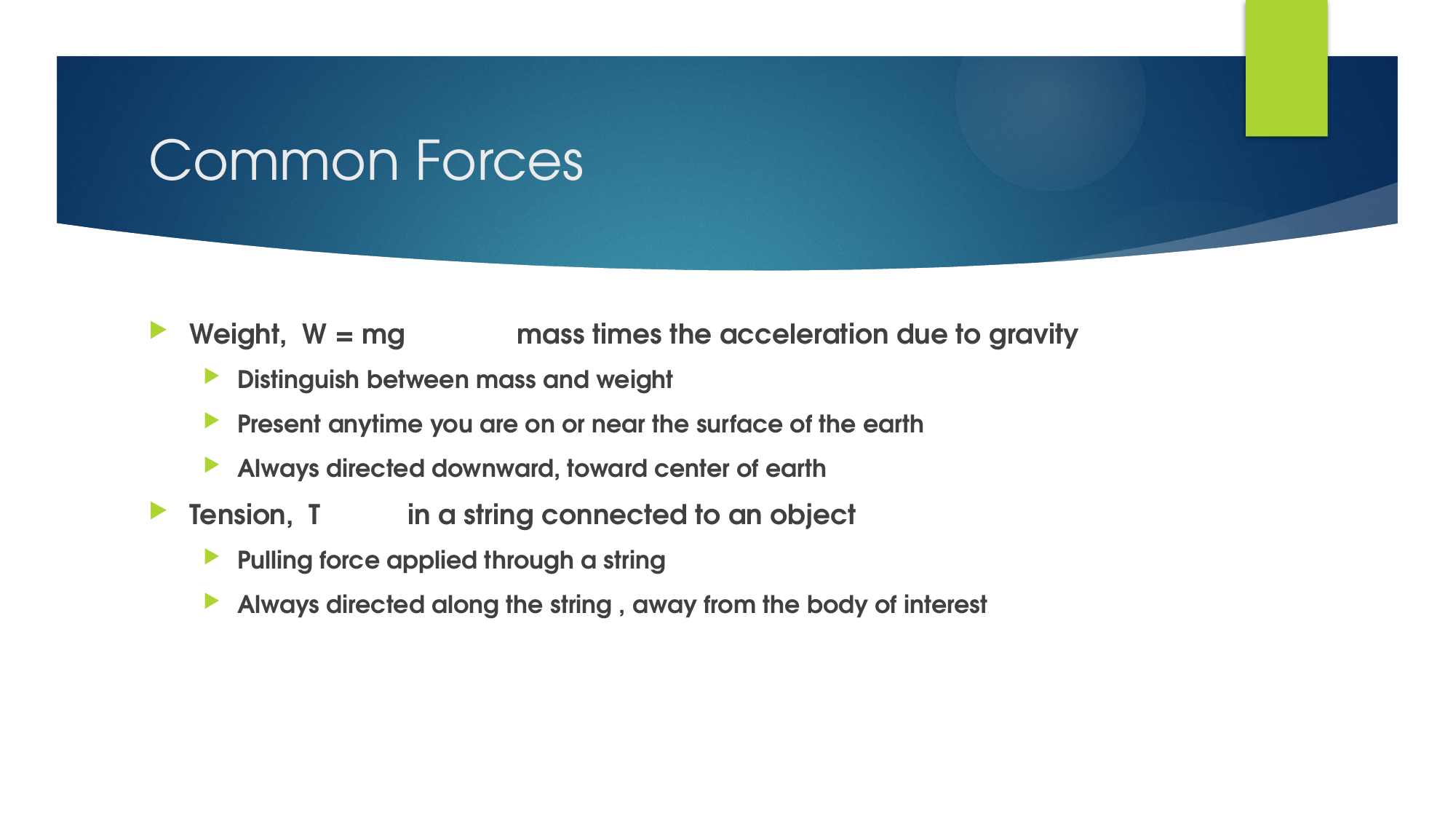

# Common Forces
Weight,  W = mg		mass times the acceleration due to gravity
Distinguish between mass and weight
Present anytime you are on or near the surface of the earth
Always directed downward, toward center of earth
Tension,  T	in a string connected to an object
Pulling force applied through a string
Always directed along the string , away from the body of interest